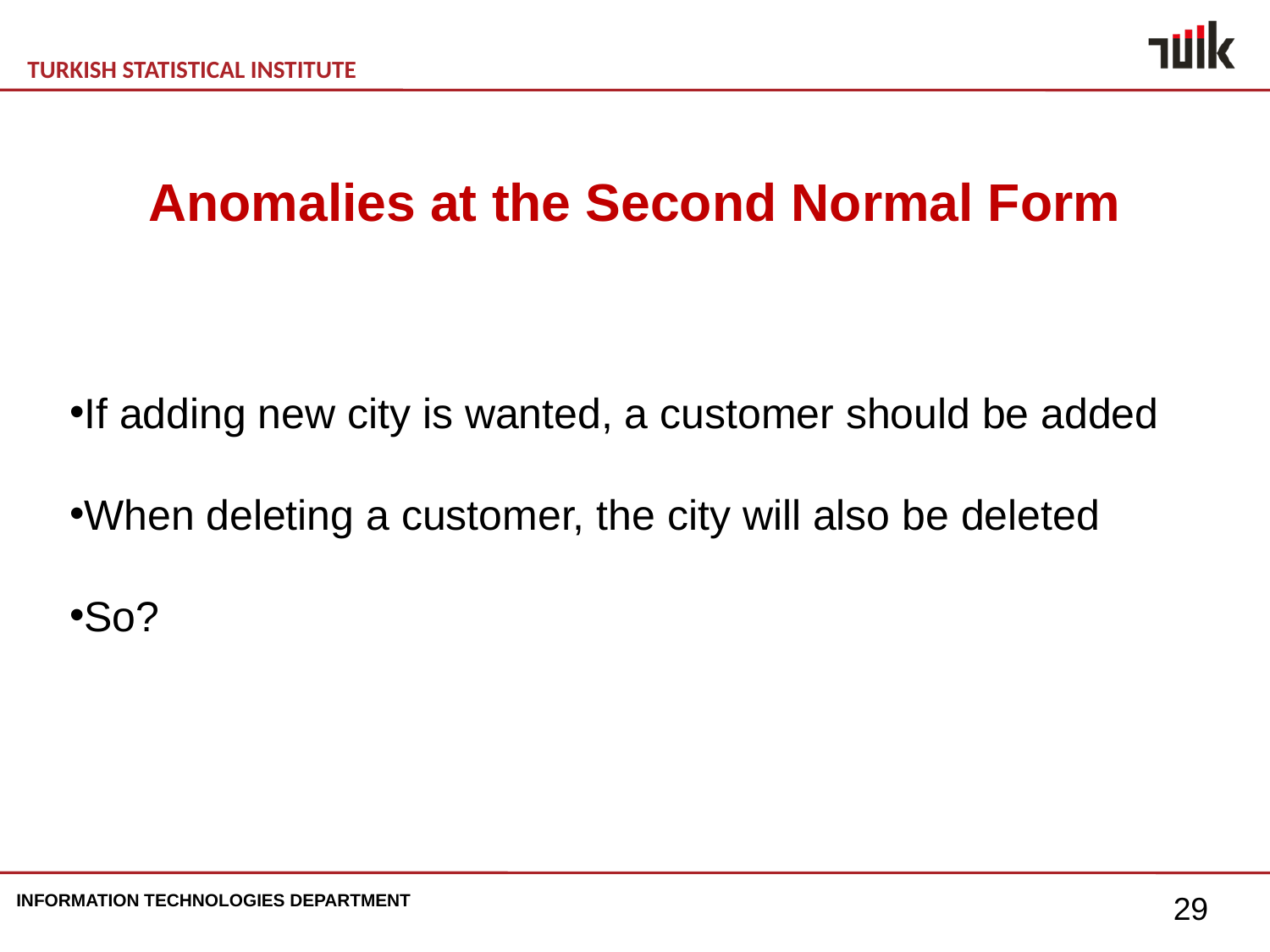

Anomalies at the Second Normal Form

If adding new city is wanted, a customer should be added

When deleting a customer, the city will also be deleted

So?